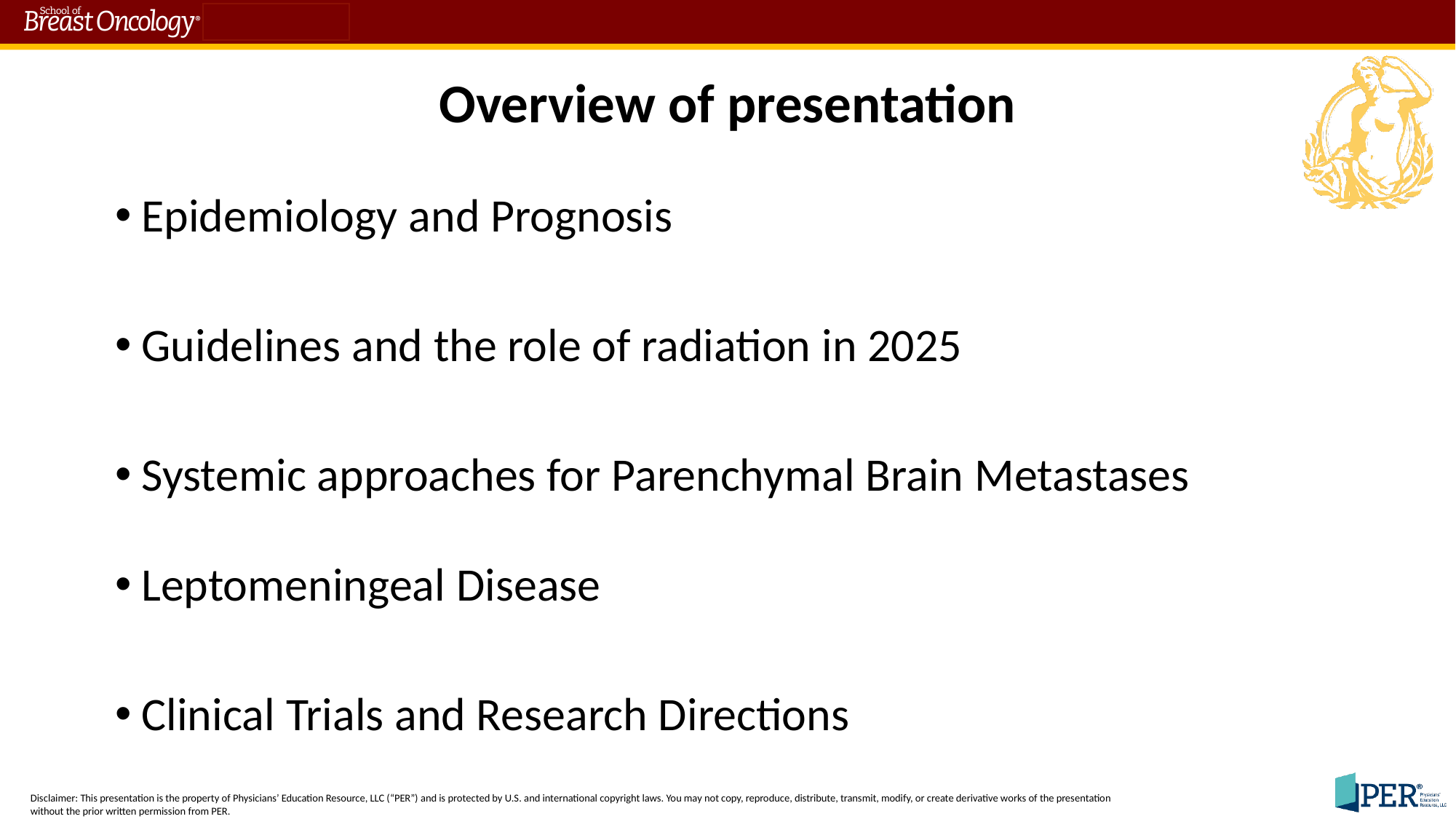

# Overview of presentation
Epidemiology and Prognosis

Guidelines and the role of radiation in 2025

Systemic approaches for Parenchymal Brain Metastases

Leptomeningeal Disease

Clinical Trials and Research Directions